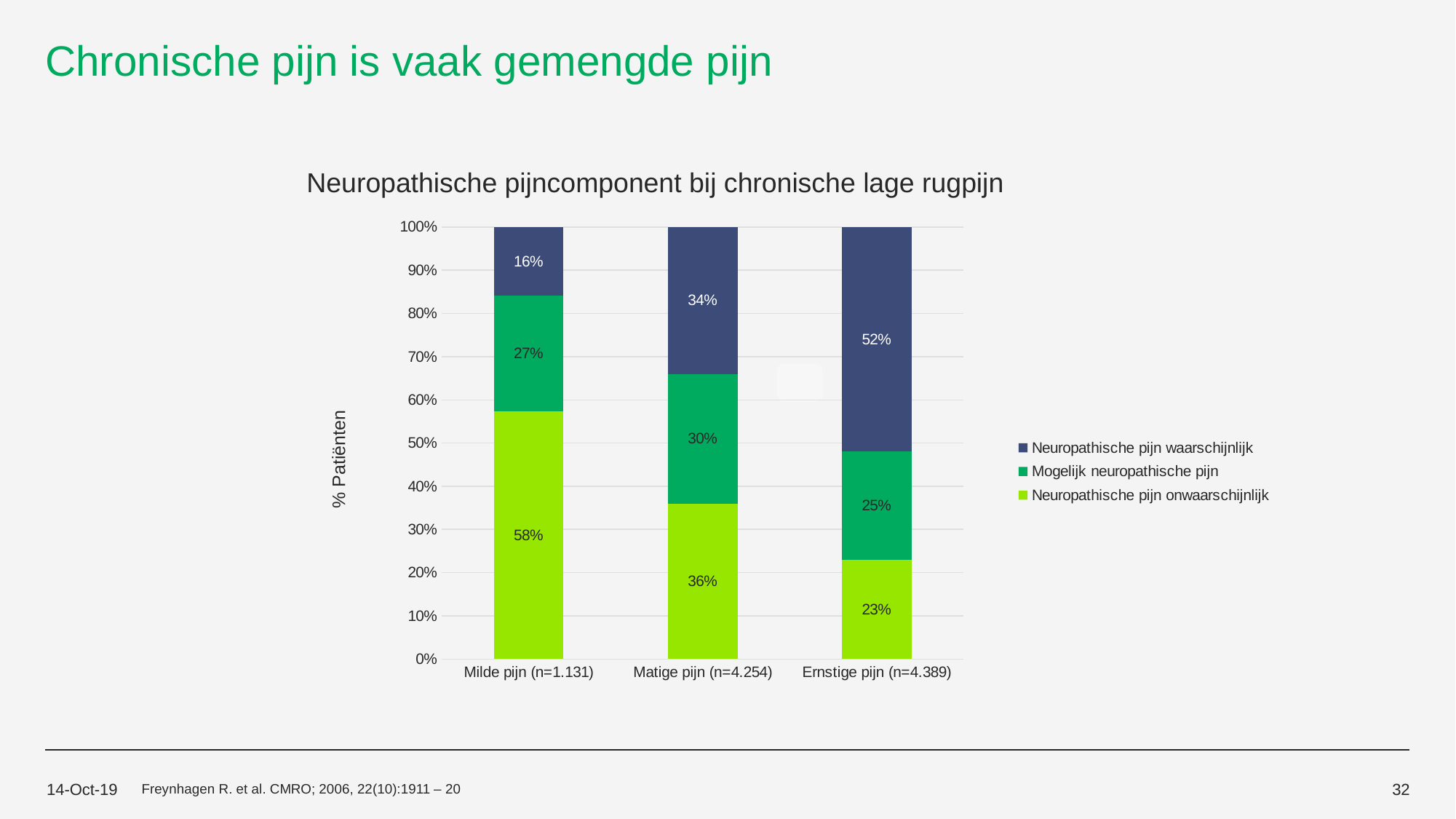

Chronische pijn is vaak gemengde pijn

Neuropathische pijncomponent bij chronische lage rugpijn

### Chart

| Category | Neuropathische pijn onwaarschijnlijk | Mogelijk neuropathische pijn | Neuropathische pijn waarschijnlijk |
|---|---|---|---|
| Milde pijn (n=1.131) | 0.58 | 0.27 | 0.16 |
| Matige pijn (n=4.254) | 0.36 | 0.3 | 0.34 |
| Ernstige pijn (n=4.389) | 0.23 | 0.25 | 0.52 |
% Patiënten
Freynhagen R. et al. CMRO; 2006, 22(10):1911 – 20
14-Oct-19
32